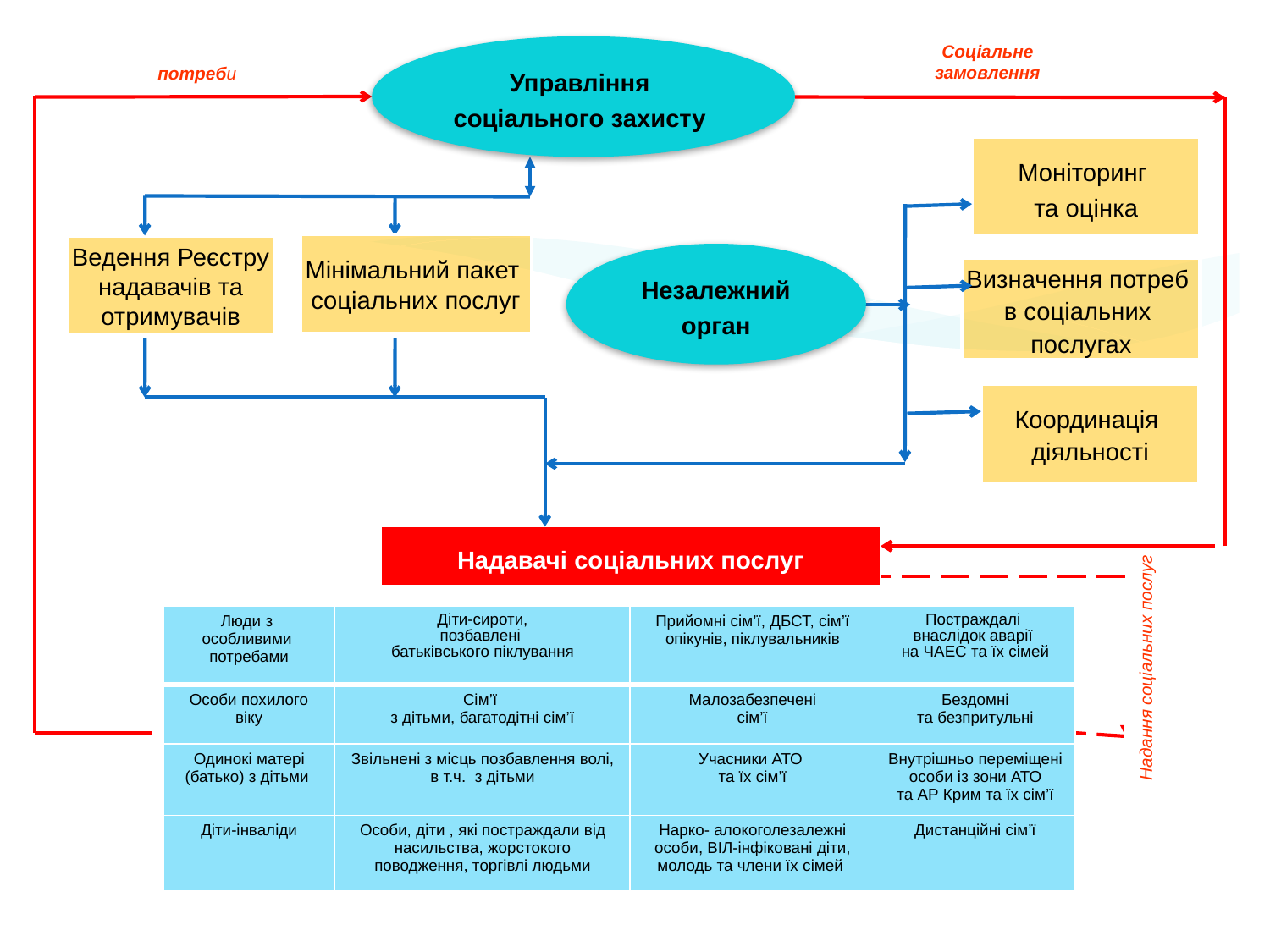

Управління
соціального захисту
Соціальне
замовлення
потреби
Моніторинг
та оцінка
Мінімальний пакет
соціальних послуг
Ведення Реєстру
надавачів та
отримувачів
Незалежний орган
Визначення потреб
в соціальних
послугах
Координація
діяльності
Надавачі соціальних послуг
| Люди з особливими потребами | Діти-сироти, позбавлені батьківського піклування | Прийомні сім’ї, ДБСТ, сім’ї опікунів, піклувальників | Постраждалі внаслідок аварії на ЧАЕС та їх сімей |
| --- | --- | --- | --- |
| Особи похилого віку | Сім’ї з дітьми, багатодітні сім’ї | Малозабезпечені сім’ї | Бездомні та безпритульні |
| Одинокі матері (батько) з дітьми | Звільнені з місць позбавлення волі, в т.ч. з дітьми | Учасники АТО та їх сім’ї | Внутрішньо переміщені особи із зони АТО та АР Крим та їх сім’ї |
| Діти-інваліди | Особи, діти , які постраждали від насильства, жорстокого поводження, торгівлі людьми | Нарко- алокоголезалежні особи, ВІЛ-інфіковані діти, молодь та члени їх сімей | Дистанційні сім’ї |
Надання соціальних послуг